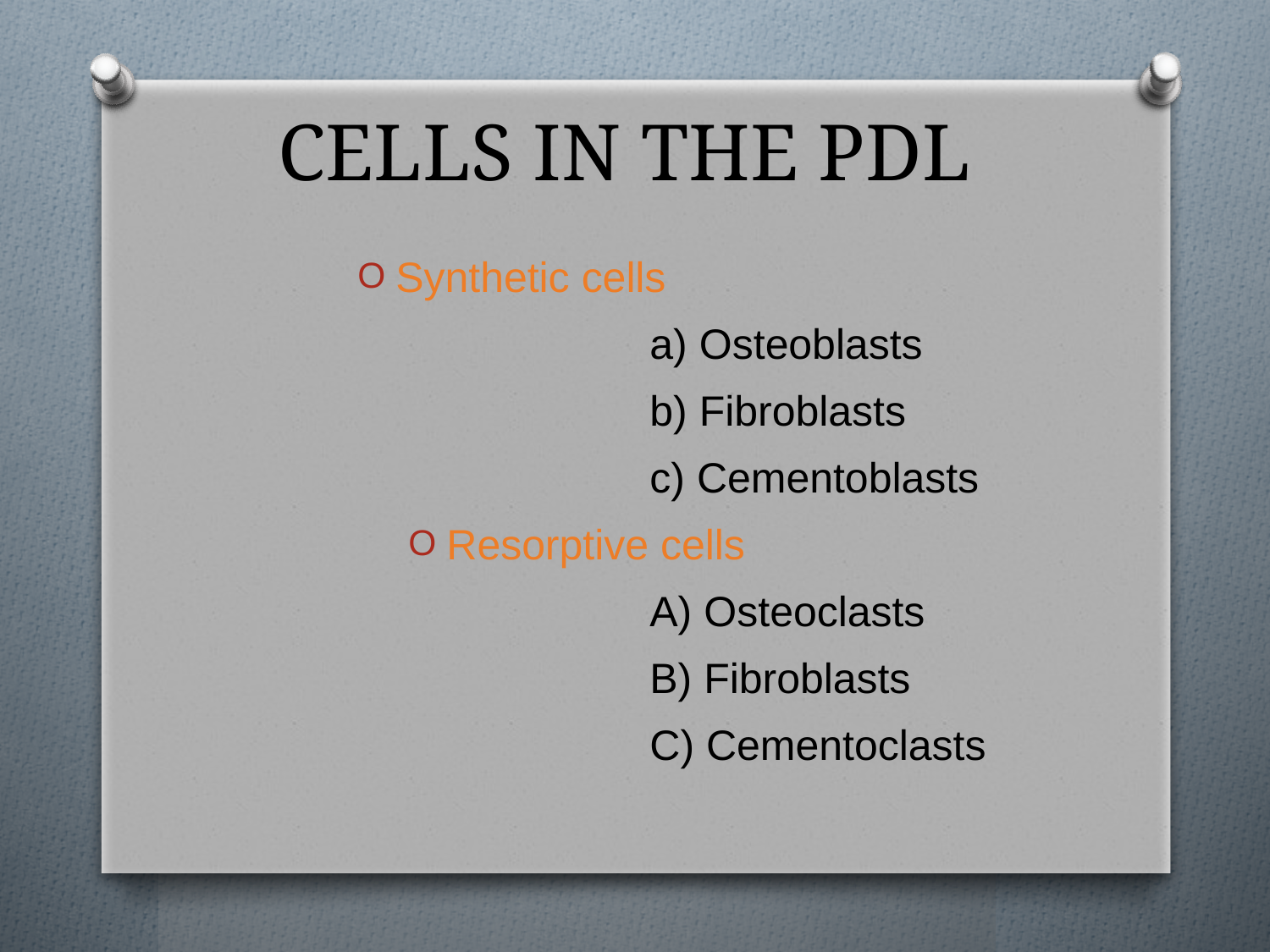

# CELLS IN THE PDL
Synthetic cells
    		a) Osteoblasts
    		b) Fibroblasts
    		c) Cementoblasts
Resorptive cells
    		A) Osteoclasts
    		B) Fibroblasts
    		C) Cementoclasts